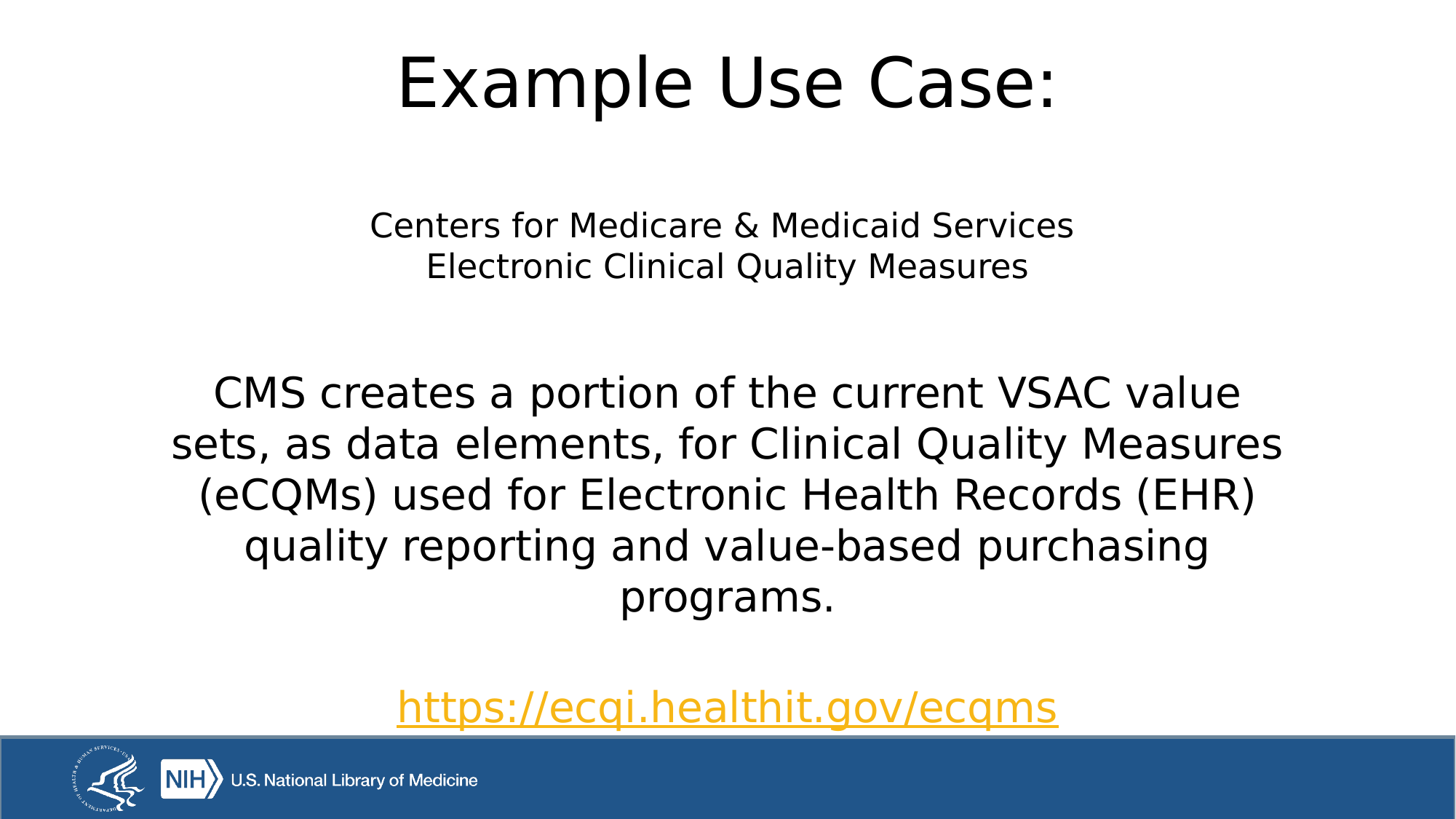

15
# Example Use Case: Centers for Medicare & Medicaid Services Electronic Clinical Quality Measures

CMS creates a portion of the current VSAC value sets, as data elements, for Clinical Quality Measures (eCQMs) used for Electronic Health Records (EHR) quality reporting and value-based purchasing programs.
https://ecqi.healthit.gov/ecqms